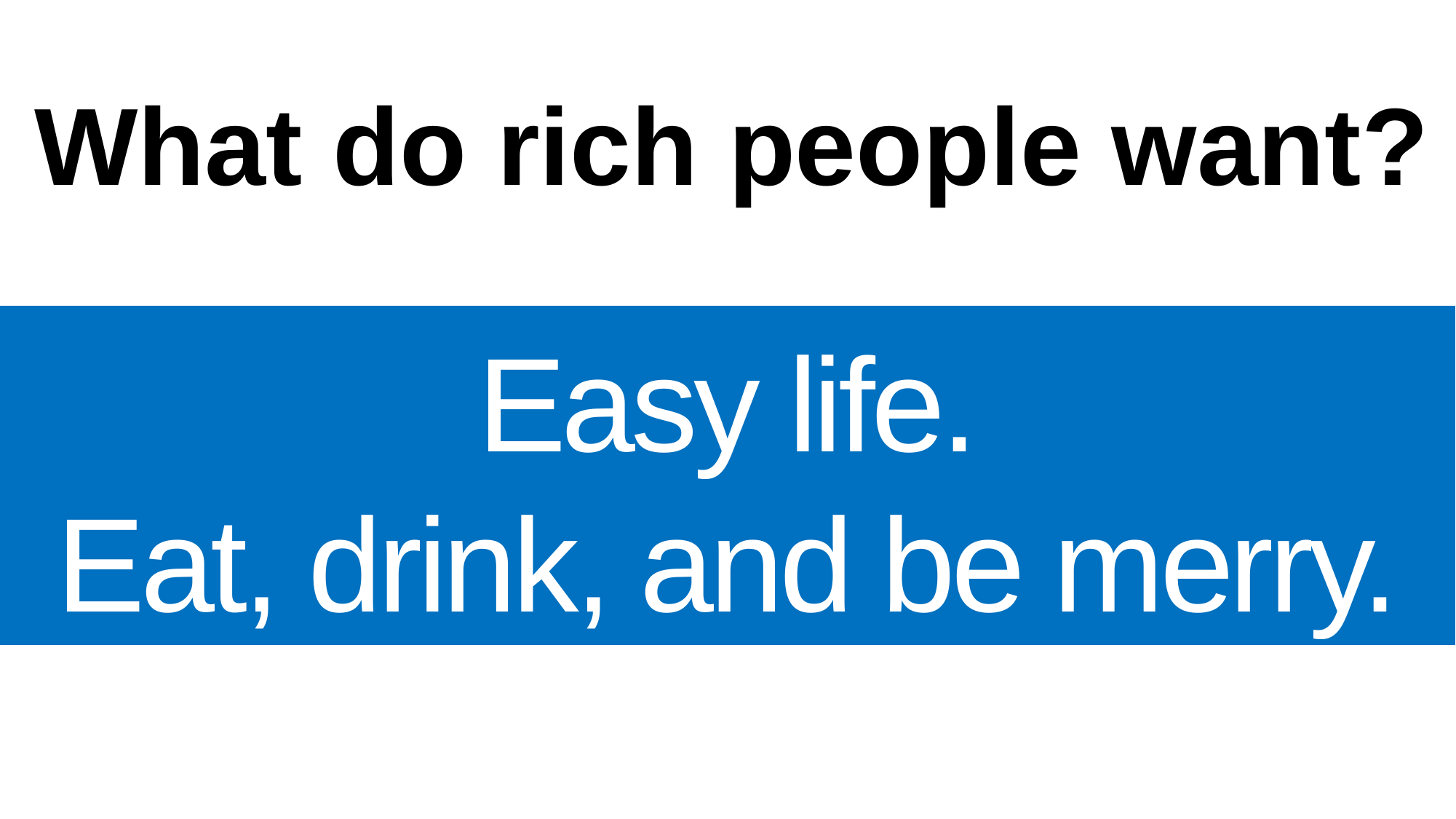

What do rich people want?
Easy life.
Eat, drink, and be merry.